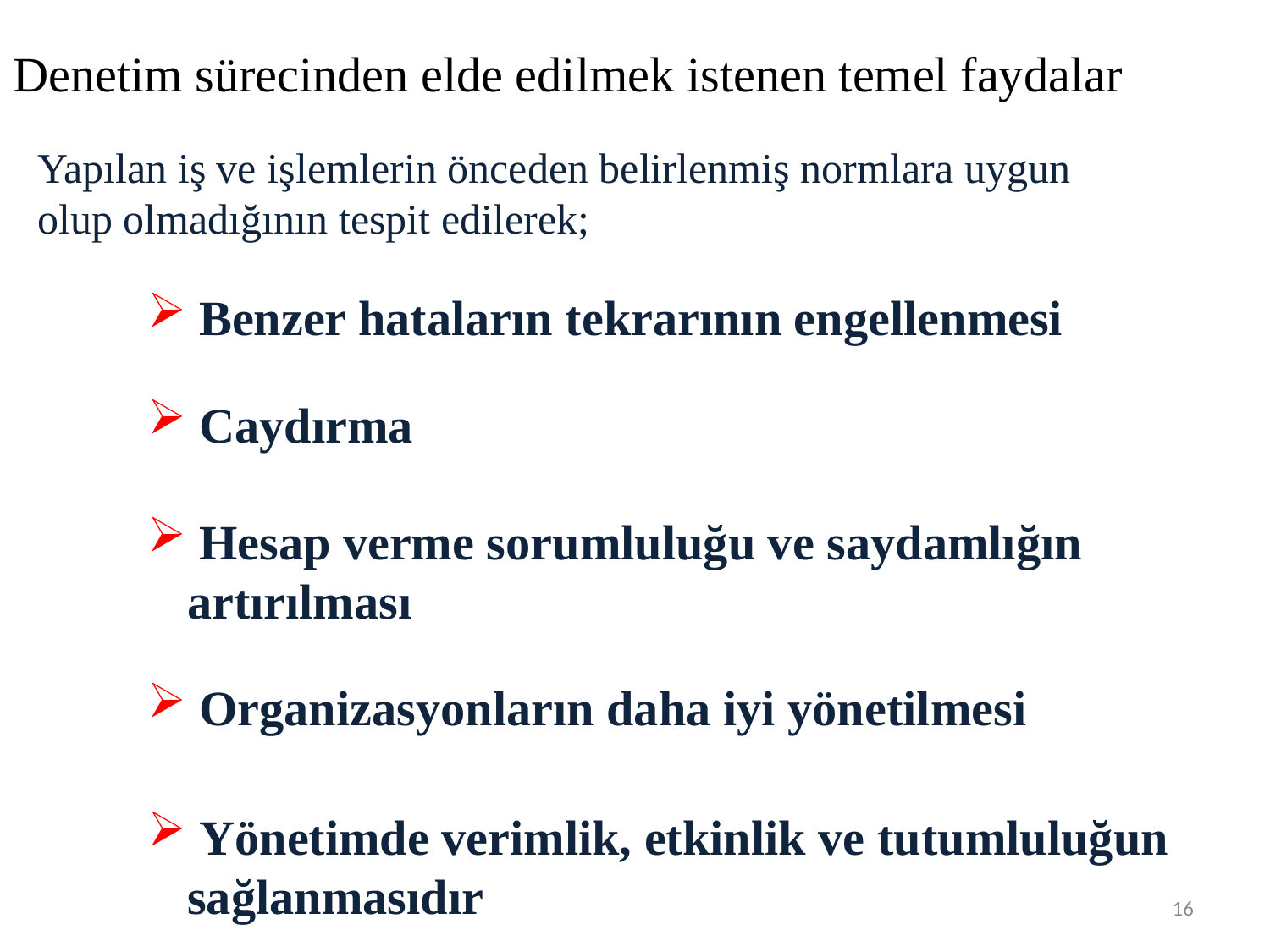

Denetim sürecinden elde edilmek istenen temel faydalar
Yapılan iş ve işlemlerin önceden belirlenmiş normlara uygun olup olmadığının tespit edilerek;
 Benzer hataların tekrarının engellenmesi
 Caydırma
 Hesap verme sorumluluğu ve saydamlığın artırılması
 Organizasyonların daha iyi yönetilmesi
 Yönetimde verimlik, etkinlik ve tutumluluğun sağlanmasıdır
16